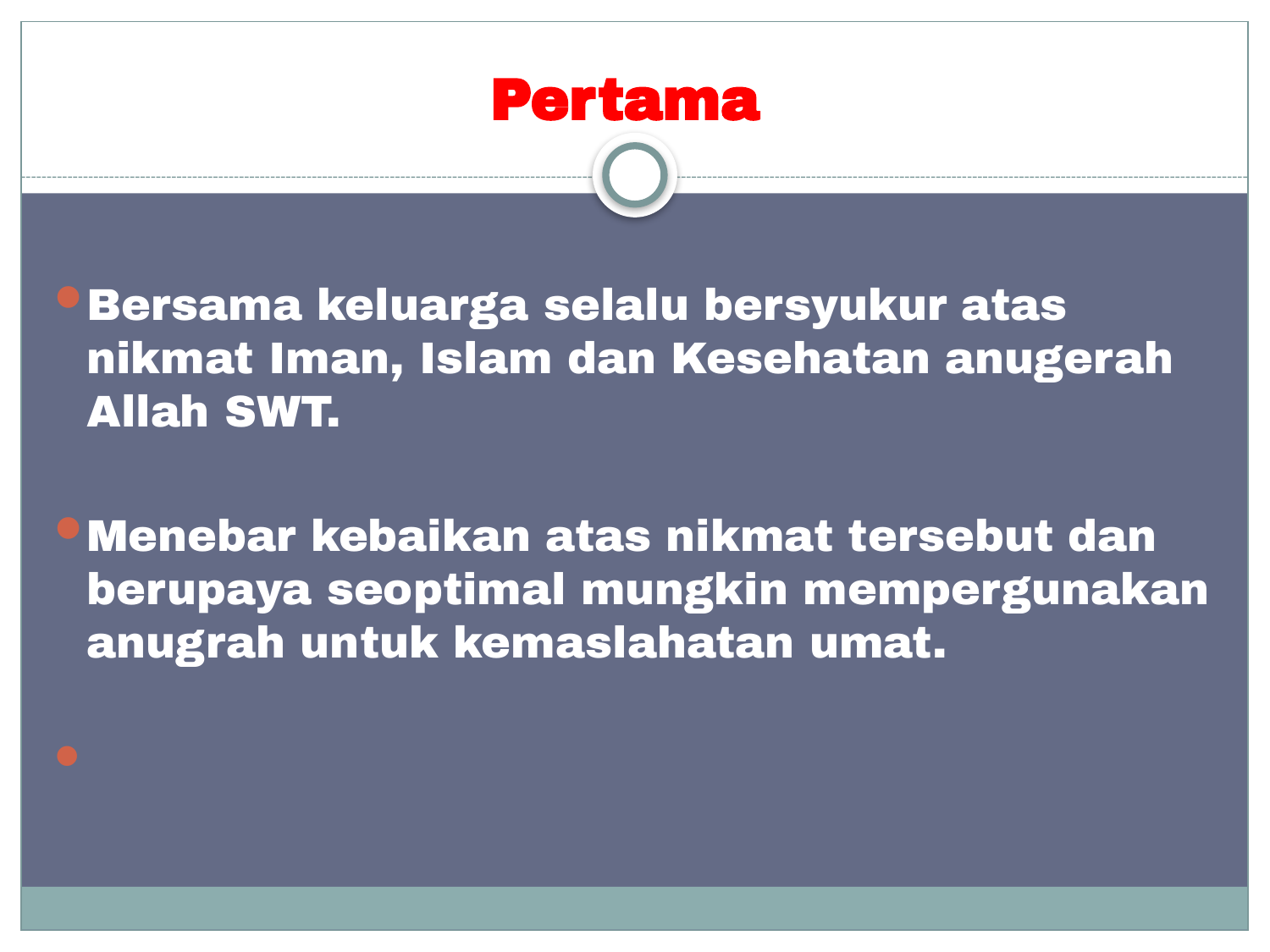

# Pertama

Bersama keluarga selalu bersyukur atas nikmat Iman, Islam dan Kesehatan anugerah Allah SWT.

Menebar kebaikan atas nikmat tersebut dan berupaya seoptimal mungkin mempergunakan anugrah untuk kemaslahatan umat.